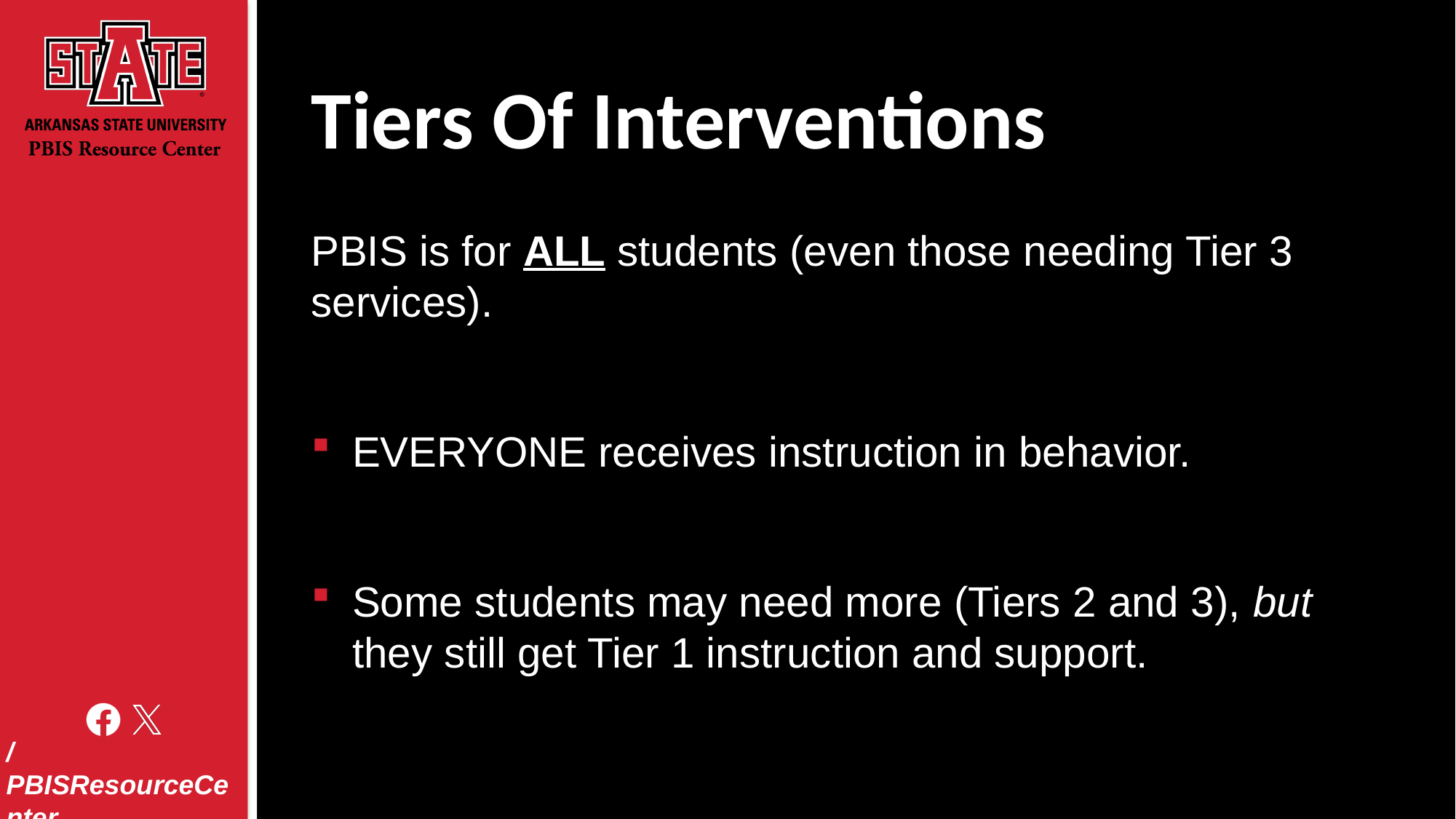

# Tiers Of Interventions
PBIS is for all students (even those needing Tier 3 services).

Everyone receives instruction in behavior.

Some students may need more (Tiers 2 and 3), but they still get Tier 1 instruction and support.